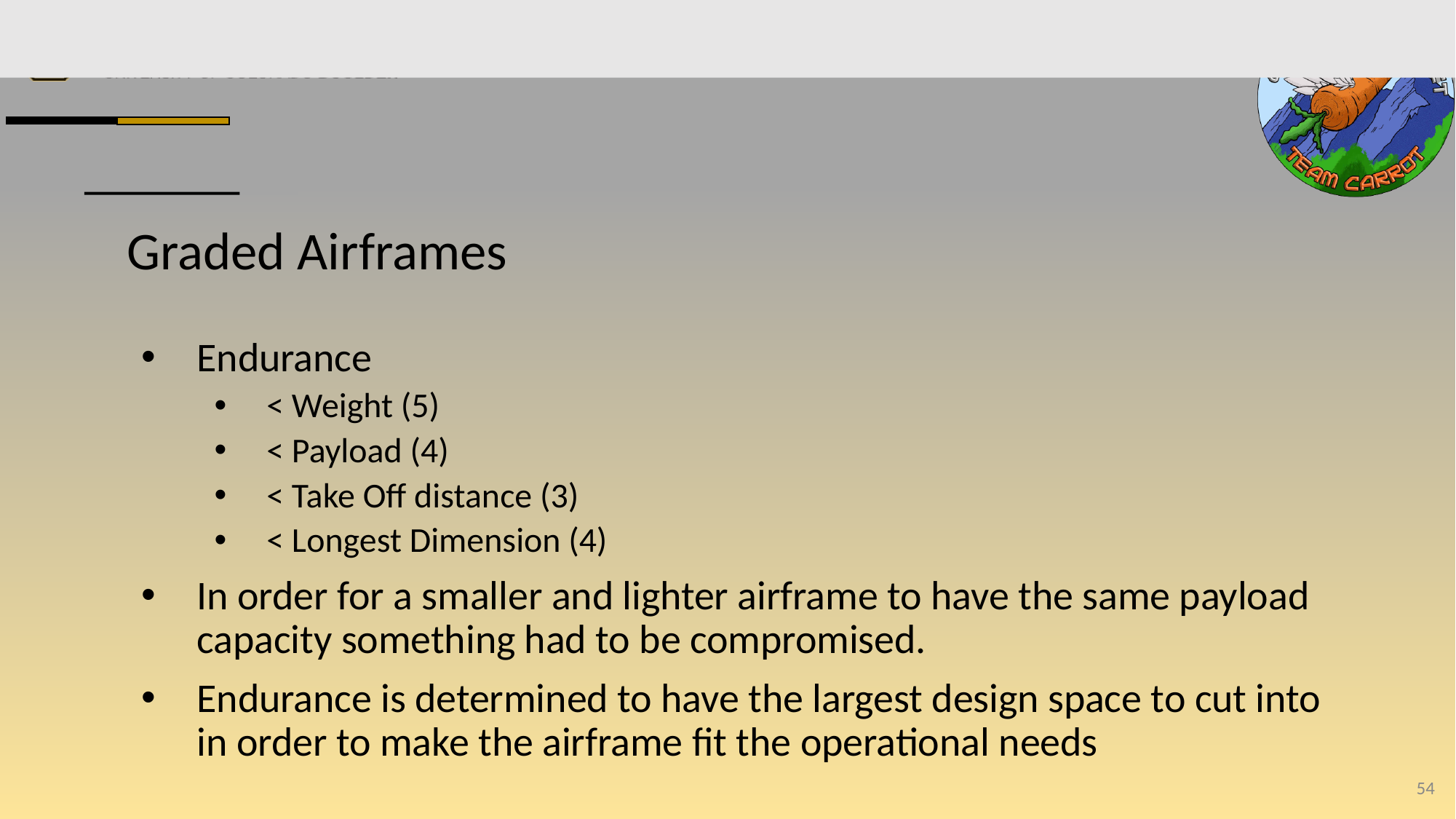

# Graded Airframes
Endurance
< Weight (5)
< Payload (4)
< Take Off distance (3)
< Longest Dimension (4)
In order for a smaller and lighter airframe to have the same payload capacity something had to be compromised.
Endurance is determined to have the largest design space to cut into in order to make the airframe fit the operational needs

54